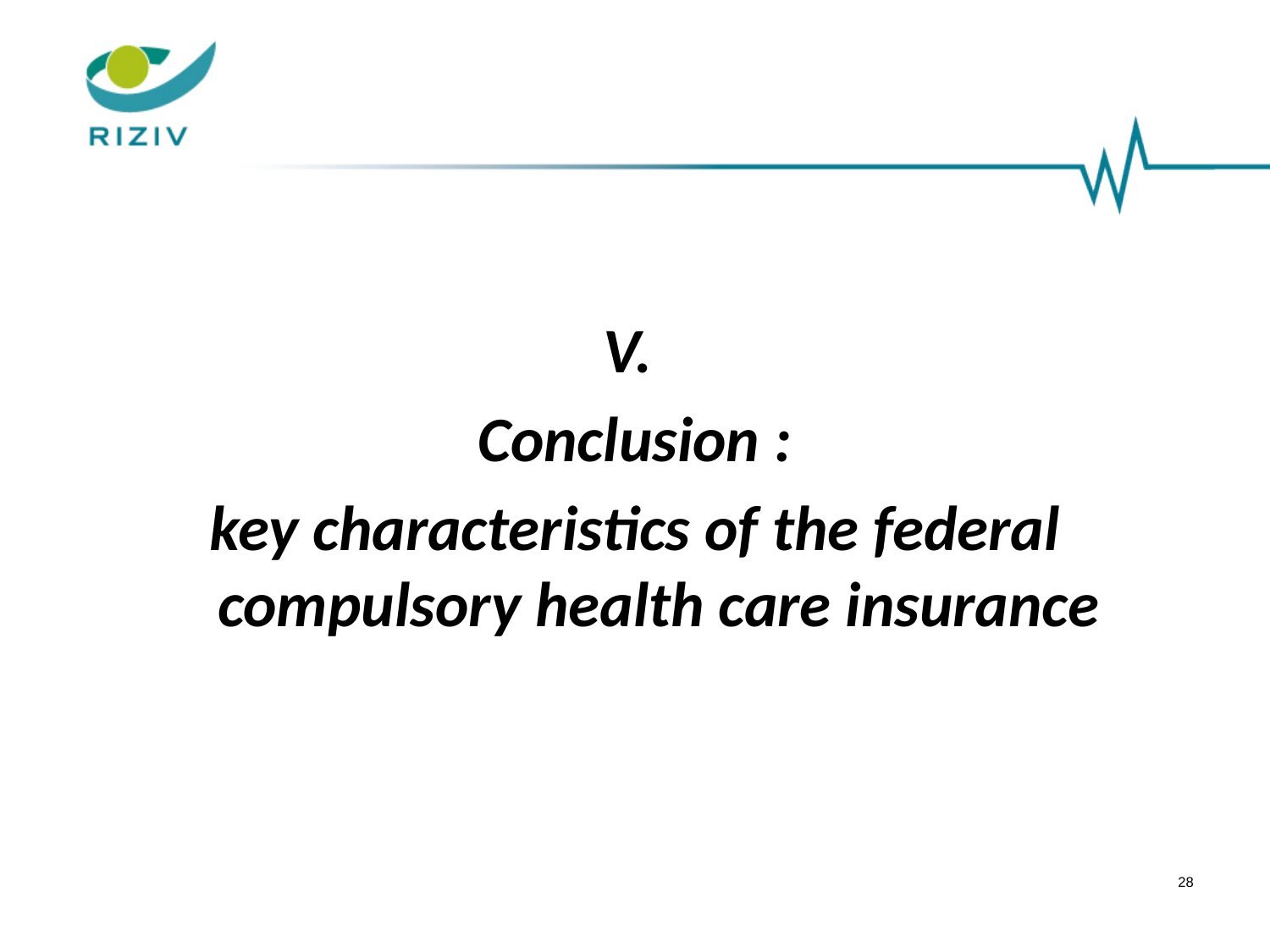

#

V.
Conclusion :
key characteristics of the federal compulsory health care insurance
28